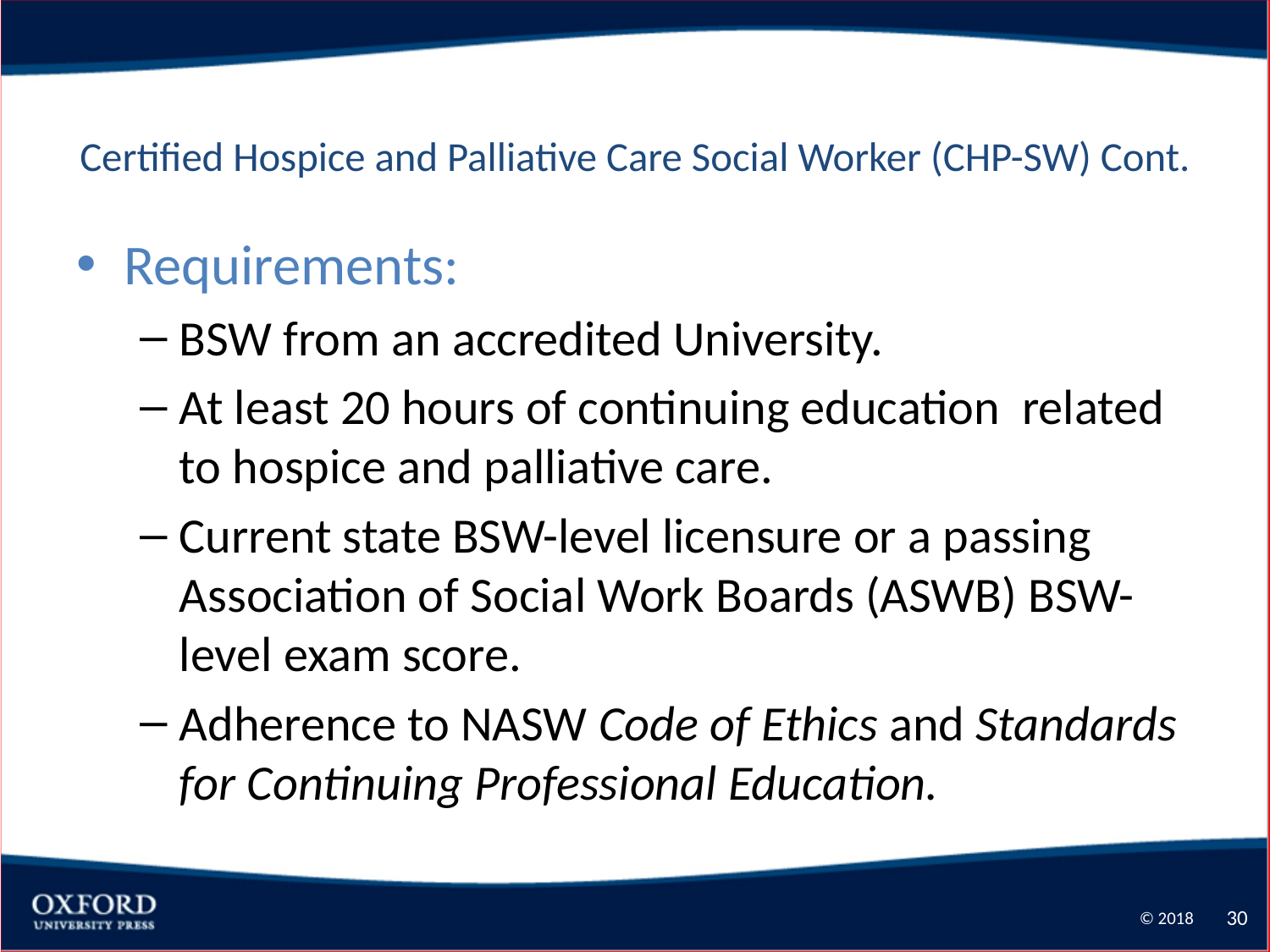

# Certified Hospice and Palliative Care Social Worker (CHP-SW) Cont.
Requirements:
BSW from an accredited University.
At least 20 hours of continuing education  related to hospice and palliative care.
Current state BSW-level licensure or a passing Association of Social Work Boards (ASWB) BSW-level exam score.
Adherence to NASW Code of Ethics and Standards for Continuing Professional Education.